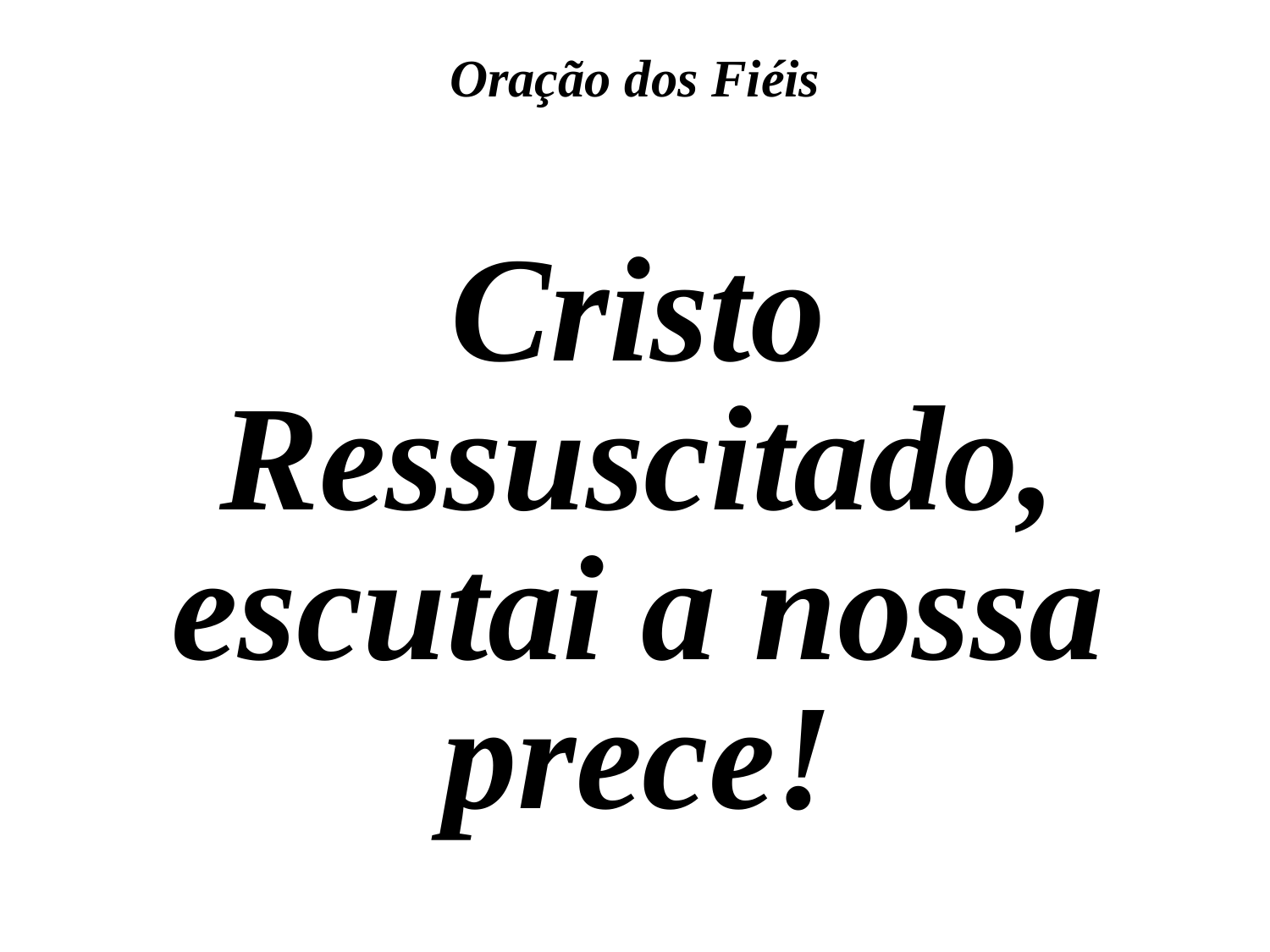

Oração dos Fiéis
Cristo Ressuscitado, escutai a nossa prece!